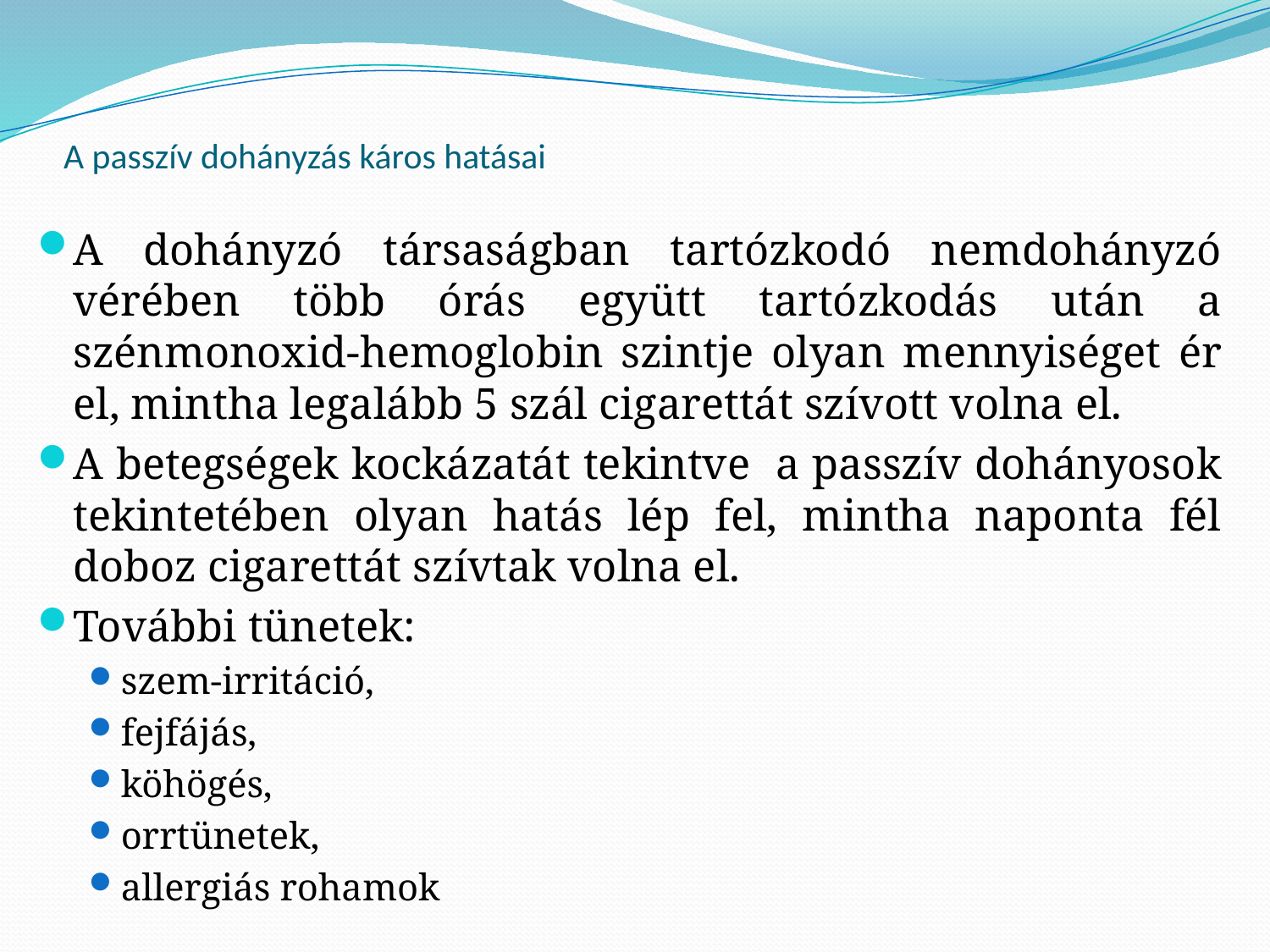

# A passzív dohányzás káros hatásai
A dohányzó társaságban tartózkodó nemdohányzó vérében több órás együtt tartózkodás után a szénmonoxid-hemoglobin szintje olyan mennyiséget ér el, mintha legalább 5 szál cigarettát szívott volna el.
A betegségek kockázatát tekintve  a passzív dohányosok tekintetében olyan hatás lép fel, mintha naponta fél doboz cigarettát szívtak volna el.
További tünetek:
szem-irritáció,
fejfájás,
köhögés,
orrtünetek,
allergiás rohamok